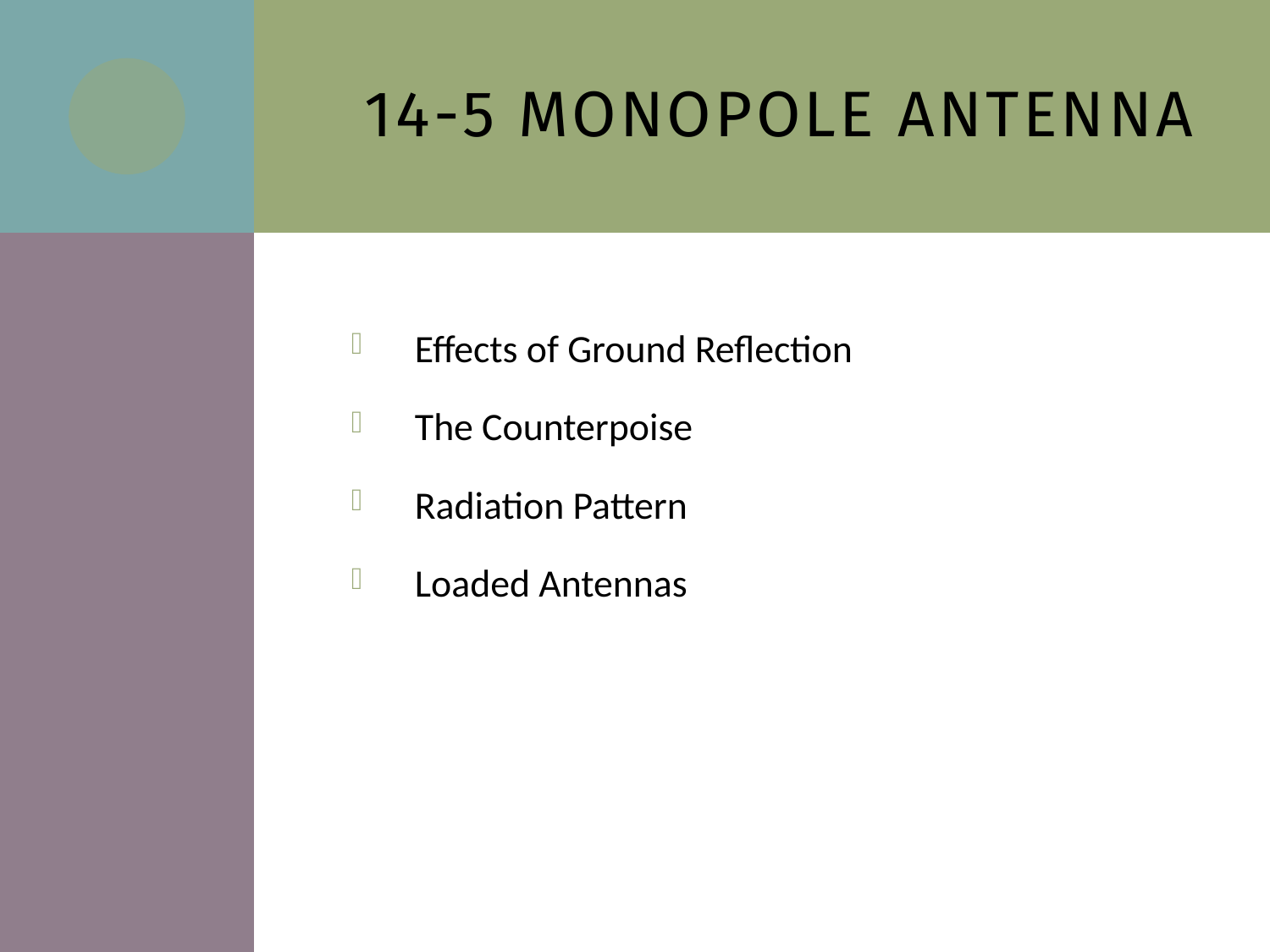

# 14-5 Monopole Antenna
Effects of Ground Reflection
The Counterpoise
Radiation Pattern
Loaded Antennas